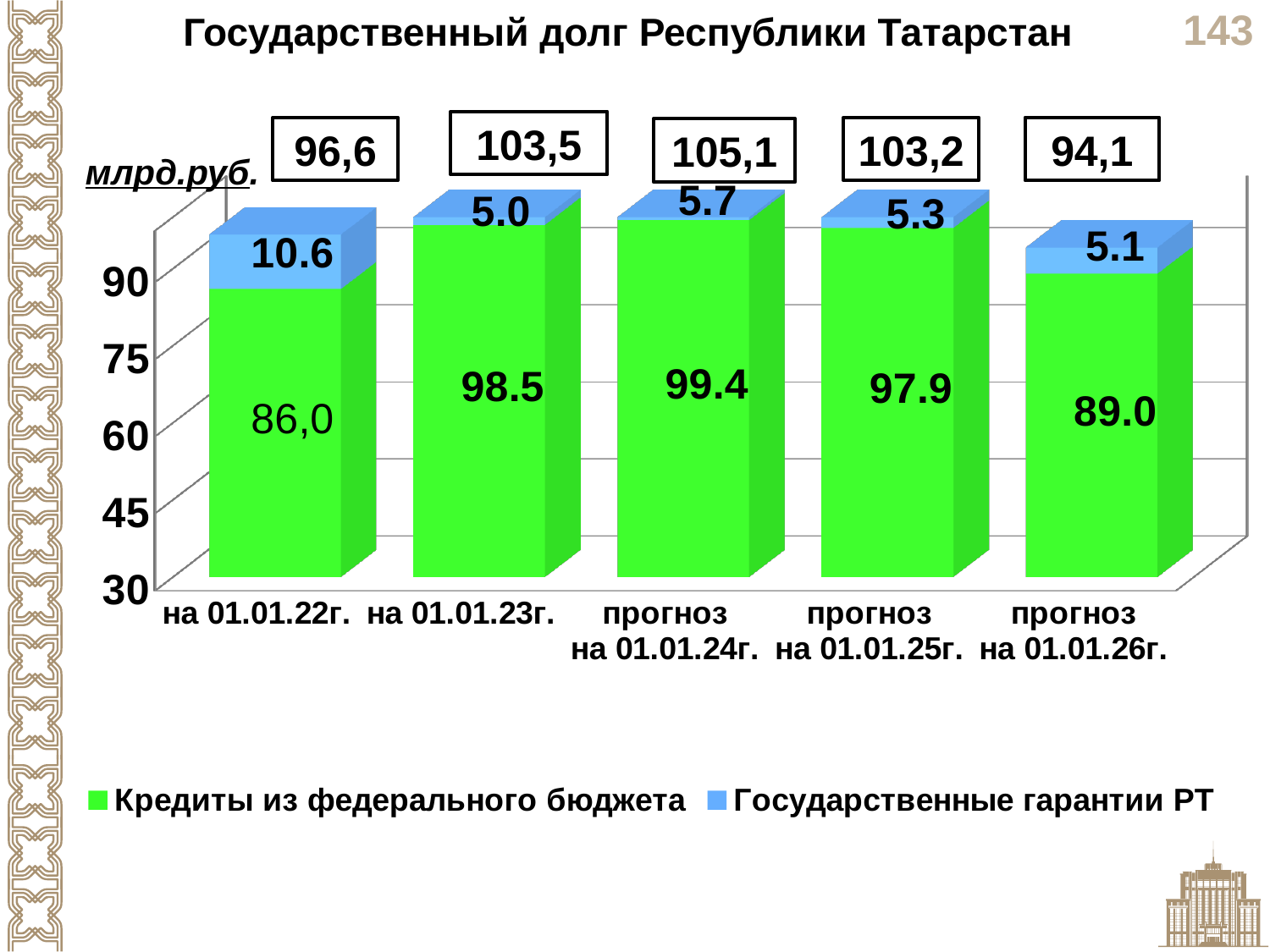

Государственный долг Республики Татарстан

[unsupported chart]

103,5
103,2
96,6
94,1
105,1
млрд.руб.